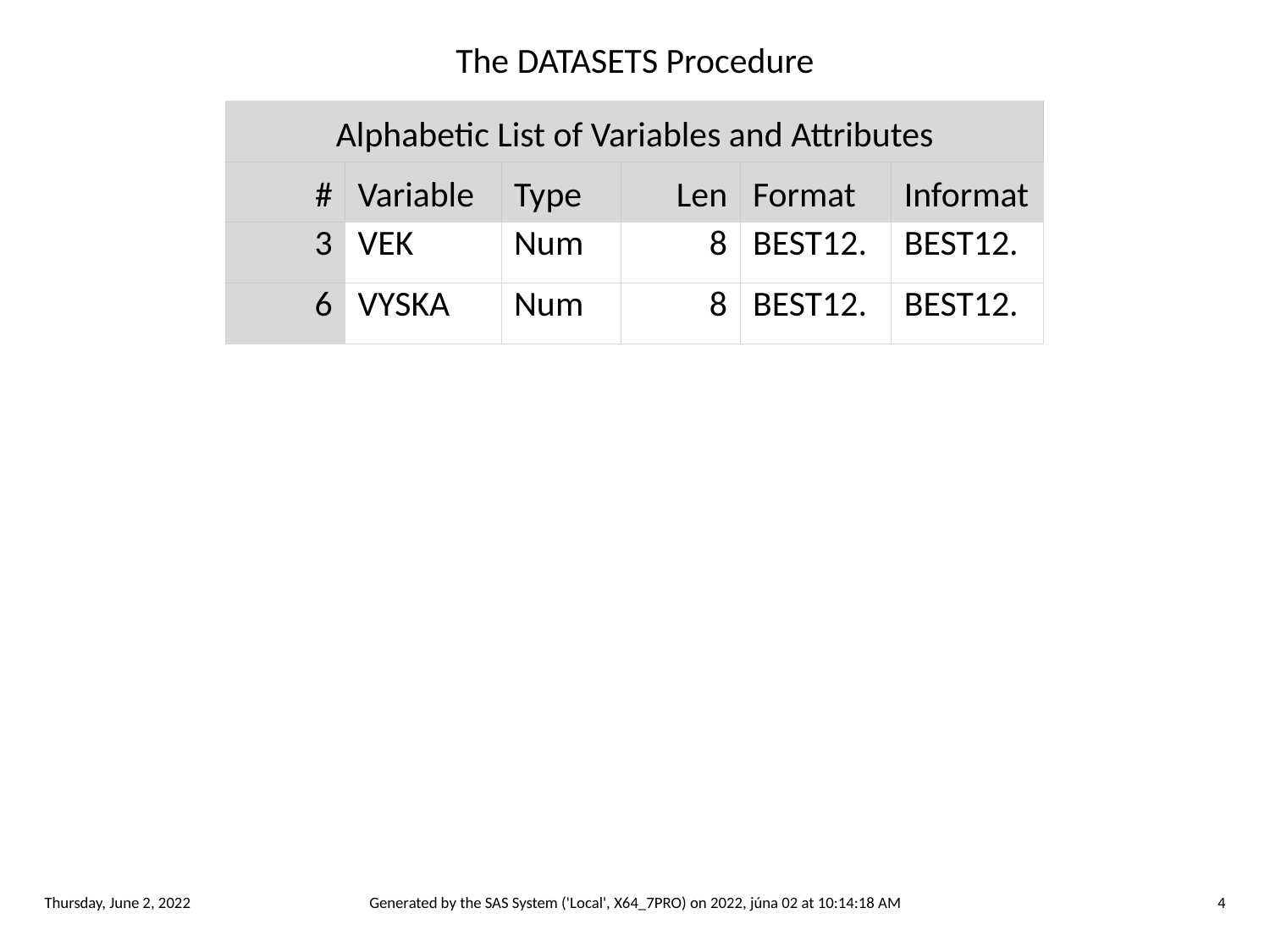

The DATASETS Procedure
| Alphabetic List of Variables and Attributes |  |  |  |  |  |
| --- | --- | --- | --- | --- | --- |
| # | Variable | Type | Len | Format | Informat |
| 3 | VEK | Num | 8 | BEST12. | BEST12. |
| 6 | VYSKA | Num | 8 | BEST12. | BEST12. |
Thursday, June 2, 2022
Generated by the SAS System ('Local', X64_7PRO) on 2022, júna 02 at 10:14:18 AM
4